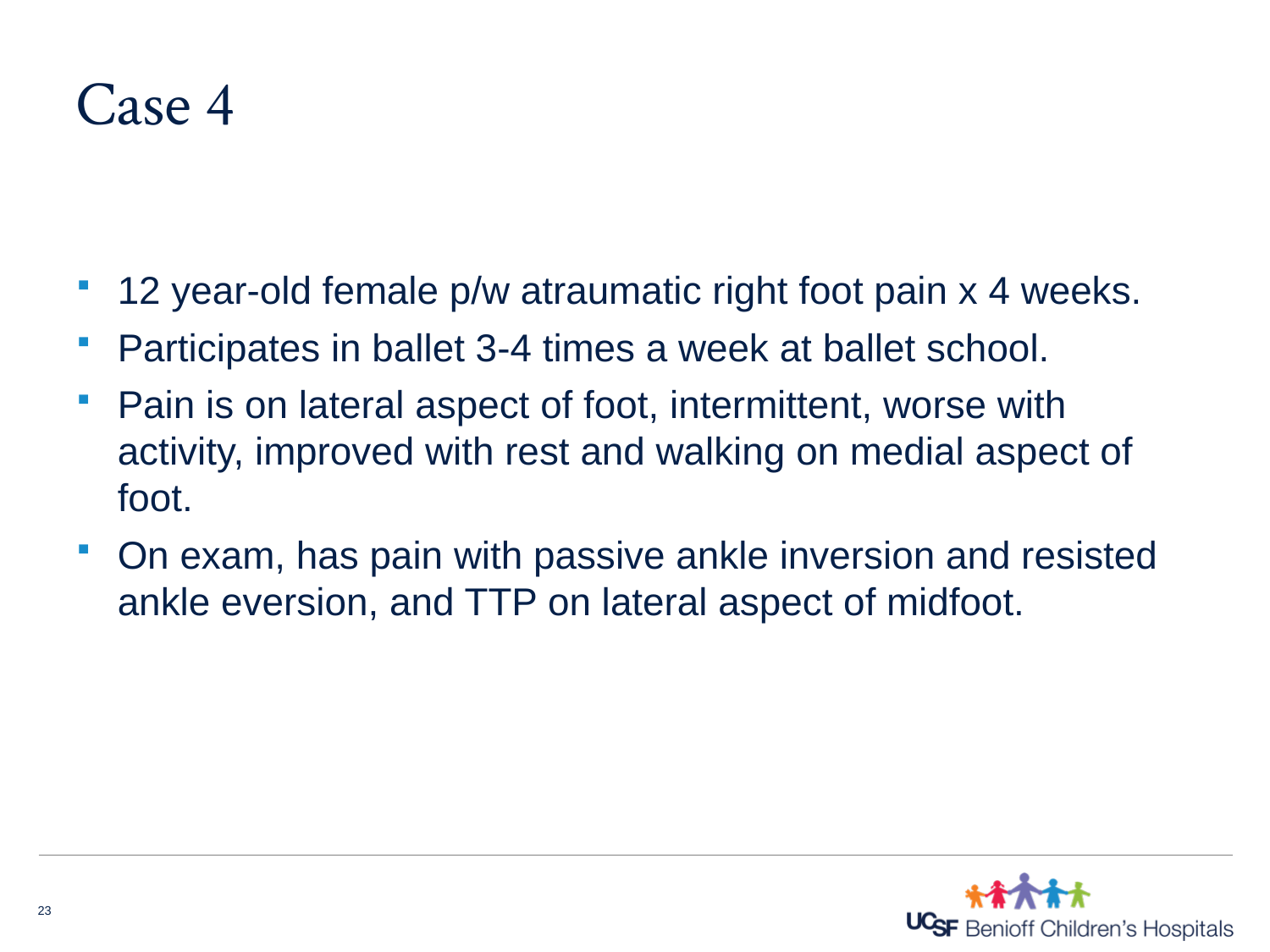

# Case 4
12 year-old female p/w atraumatic right foot pain x 4 weeks.
Participates in ballet 3-4 times a week at ballet school.
Pain is on lateral aspect of foot, intermittent, worse with activity, improved with rest and walking on medial aspect of foot.
On exam, has pain with passive ankle inversion and resisted ankle eversion, and TTP on lateral aspect of midfoot.
23